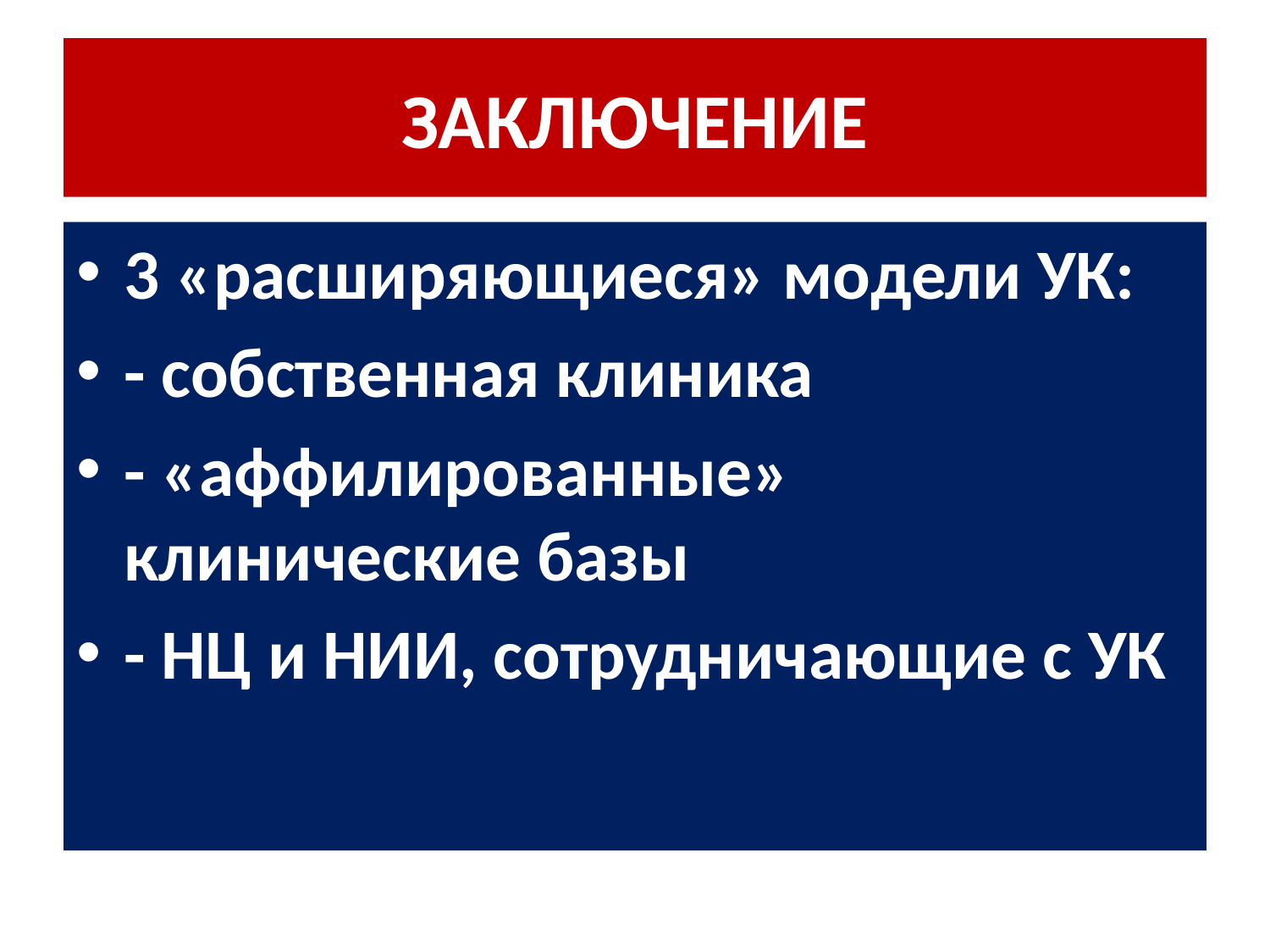

# ЗАКЛЮЧЕНИЕ
3 «расширяющиеся» модели УК:
- собственная клиника
- «аффилированные» клинические базы
- НЦ и НИИ, сотрудничающие с УК